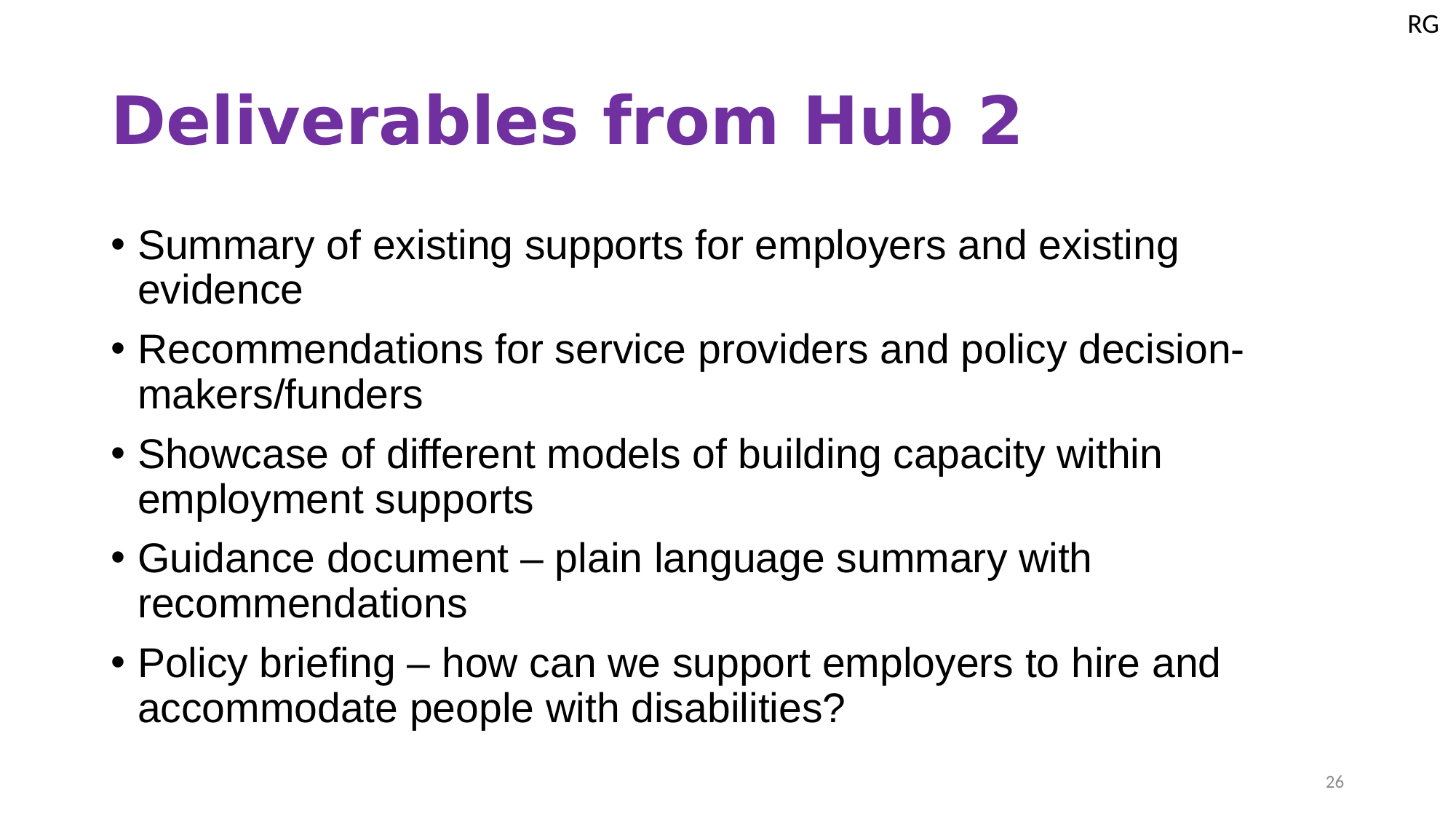

RG
# Deliverables from Hub 2
Summary of existing supports for employers and existing evidence
Recommendations for service providers and policy decision-makers/funders
Showcase of different models of building capacity within employment supports
Guidance document – plain language summary with recommendations
Policy briefing – how can we support employers to hire and accommodate people with disabilities?
26